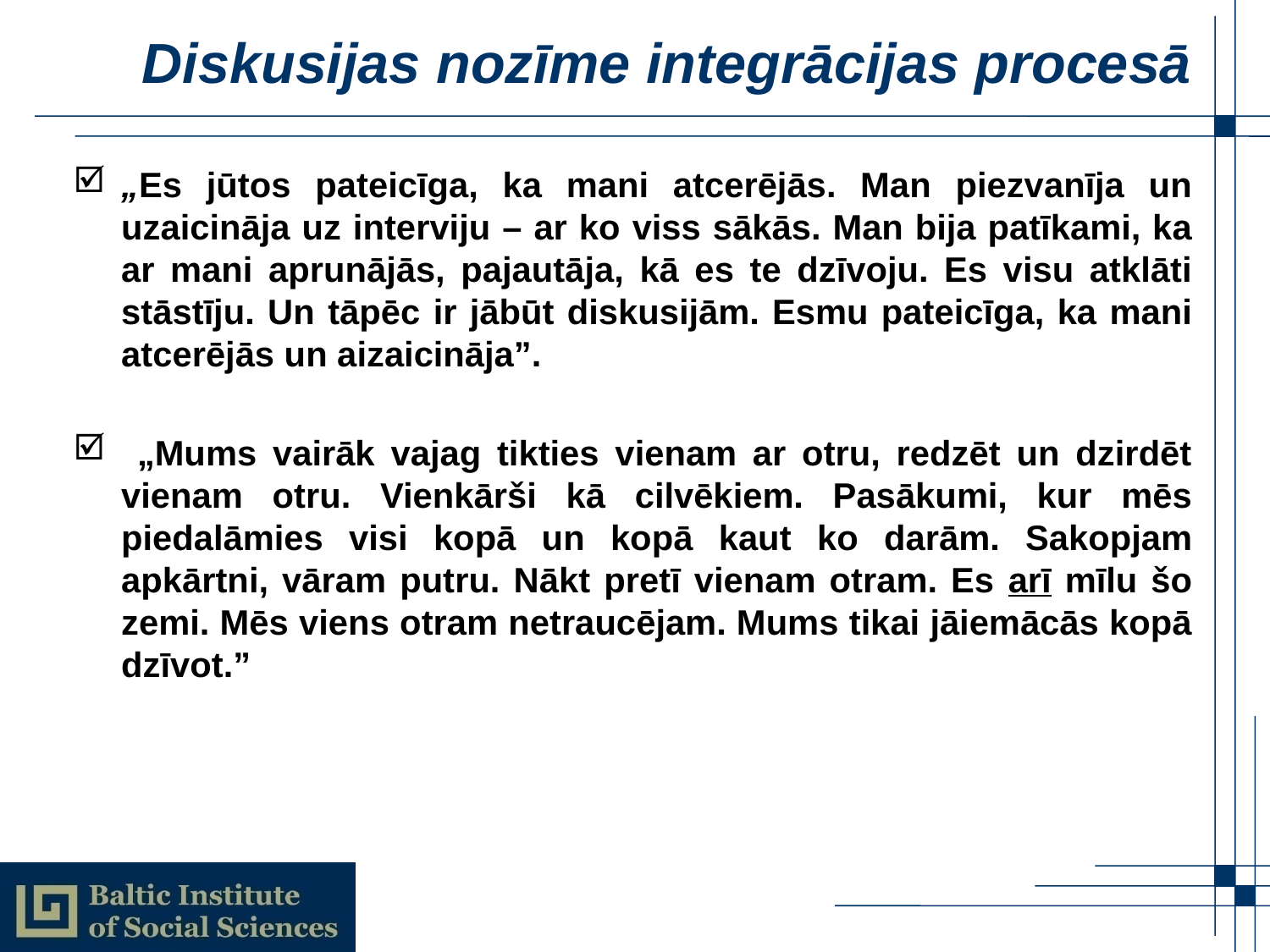

# Diskusijas nozīme integrācijas procesā
„Es jūtos pateicīga, ka mani atcerējās. Man piezvanīja un uzaicināja uz interviju – ar ko viss sākās. Man bija patīkami, ka ar mani aprunājās, pajautāja, kā es te dzīvoju. Es visu atklāti stāstīju. Un tāpēc ir jābūt diskusijām. Esmu pateicīga, ka mani atcerējās un aizaicināja”.

 „Mums vairāk vajag tikties vienam ar otru, redzēt un dzirdēt vienam otru. Vienkārši kā cilvēkiem. Pasākumi, kur mēs piedalāmies visi kopā un kopā kaut ko darām. Sakopjam apkārtni, vāram putru. Nākt pretī vienam otram. Es arī mīlu šo zemi. Mēs viens otram netraucējam. Mums tikai jāiemācās kopā dzīvot.”